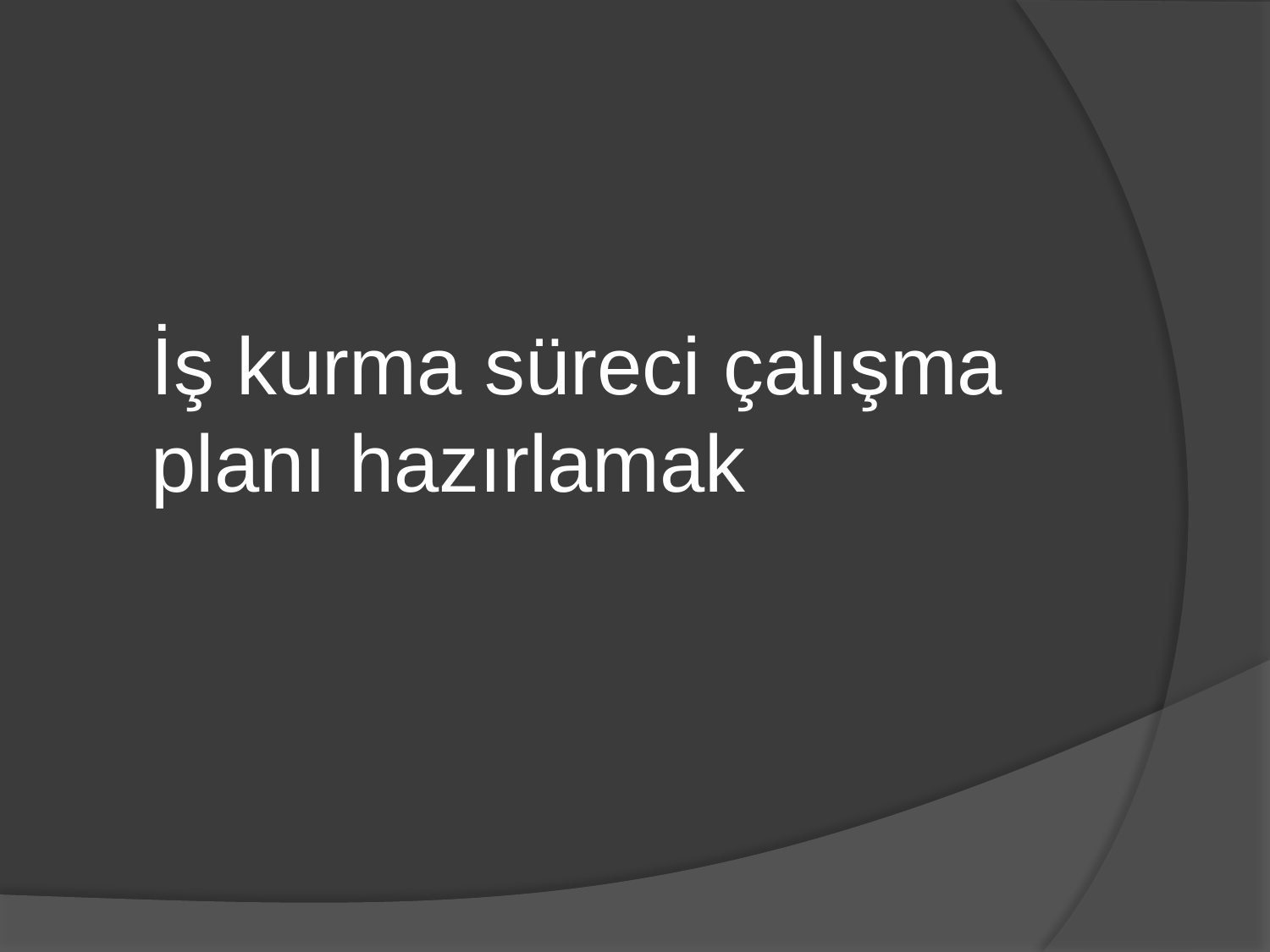

# İş kurma süreci çalışma planı hazırlamak